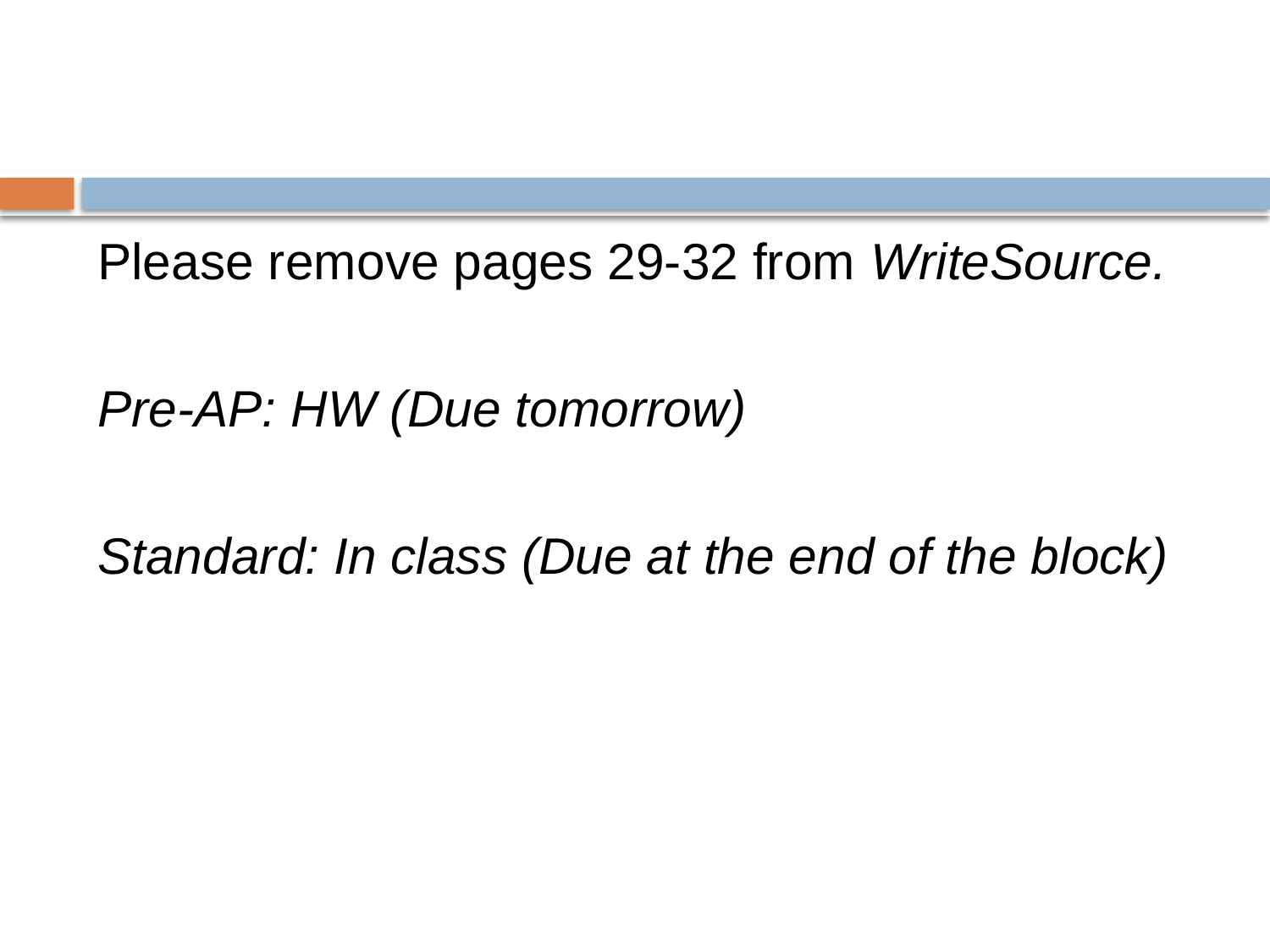

#
Please remove pages 29-32 from WriteSource.

Pre-AP: HW (Due tomorrow)

Standard: In class (Due at the end of the block)